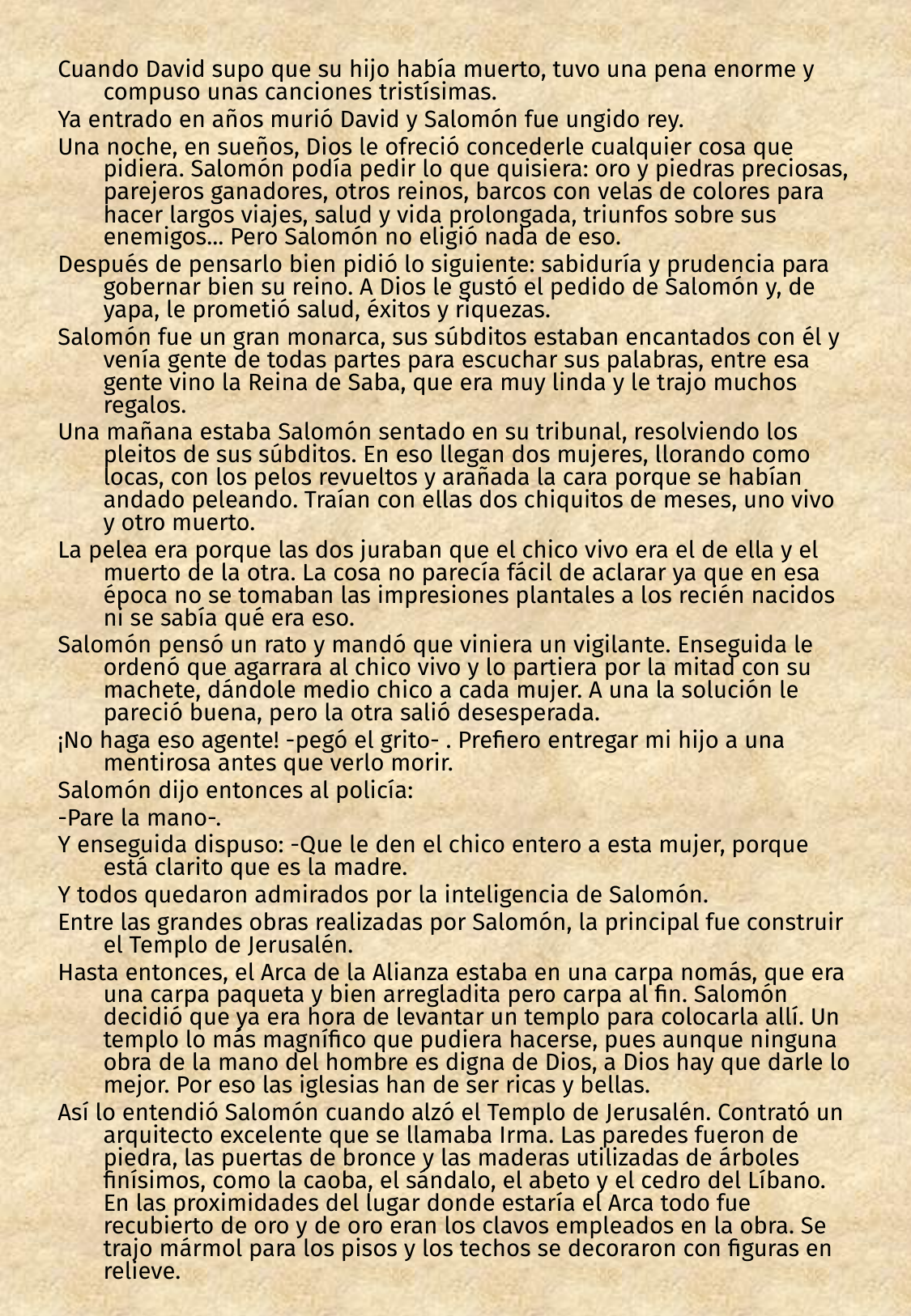

Cuando David supo que su hijo había muerto, tuvo una pena enorme y compuso unas canciones tristísimas.
Ya entrado en años murió David y Salomón fue ungido rey.
Una noche, en sueños, Dios le ofreció concederle cualquier cosa que pidiera. Salomón podía pedir lo que quisiera: oro y piedras preciosas, parejeros ganadores, otros reinos, barcos con velas de colores para hacer largos viajes, salud y vida prolongada, triunfos sobre sus enemigos... Pero Salomón no eligió nada de eso.
Después de pensarlo bien pidió lo siguiente: sabiduría y prudencia para gobernar bien su reino. A Dios le gustó el pedido de Salomón y, de yapa, le prometió salud, éxitos y riquezas.
Salomón fue un gran monarca, sus súbditos estaban encantados con él y venía gente de todas partes para escuchar sus palabras, entre esa gente vino la Reina de Saba, que era muy linda y le trajo muchos regalos.
Una mañana estaba Salomón sentado en su tribunal, resolviendo los pleitos de sus súbditos. En eso llegan dos mujeres, llorando como locas, con los pelos revueltos y arañada la cara porque se habían andado peleando. Traían con ellas dos chiquitos de meses, uno vivo y otro muerto.
La pelea era porque las dos juraban que el chico vivo era el de ella y el muerto de la otra. La cosa no parecía fácil de aclarar ya que en esa época no se tomaban las impresiones plantales a los recién nacidos ni se sabía qué era eso.
Salomón pensó un rato y mandó que viniera un vigilante. Enseguida le ordenó que agarrara al chico vivo y lo partiera por la mitad con su machete, dándole medio chico a cada mujer. A una la solución le pareció buena, pero la otra salió desesperada.
¡No haga eso agente! -pegó el grito- . Prefiero entregar mi hijo a una mentirosa antes que verlo morir.
Salomón dijo entonces al policía:
-Pare la mano-.
Y enseguida dispuso: -Que le den el chico entero a esta mujer, porque está clarito que es la madre.
Y todos quedaron admirados por la inteligencia de Salomón.
Entre las grandes obras realizadas por Salomón, la principal fue construir el Templo de Jerusalén.
Hasta entonces, el Arca de la Alianza estaba en una carpa nomás, que era una carpa paqueta y bien arregladita pero carpa al fin. Salomón decidió que ya era hora de levantar un templo para colocarla allí. Un templo lo más magnífico que pudiera hacerse, pues aunque ninguna obra de la mano del hombre es digna de Dios, a Dios hay que darle lo mejor. Por eso las iglesias han de ser ricas y bellas.
Así lo entendió Salomón cuando alzó el Templo de Jerusalén. Contrató un arquitecto excelente que se llamaba Irma. Las paredes fueron de piedra, las puertas de bronce y las maderas utilizadas de árboles finísimos, como la caoba, el sándalo, el abeto y el cedro del Líbano. En las proximidades del lugar donde estaría el Arca todo fue recubierto de oro y de oro eran los clavos empleados en la obra. Se trajo mármol para los pisos y los techos se decoraron con figuras en relieve.